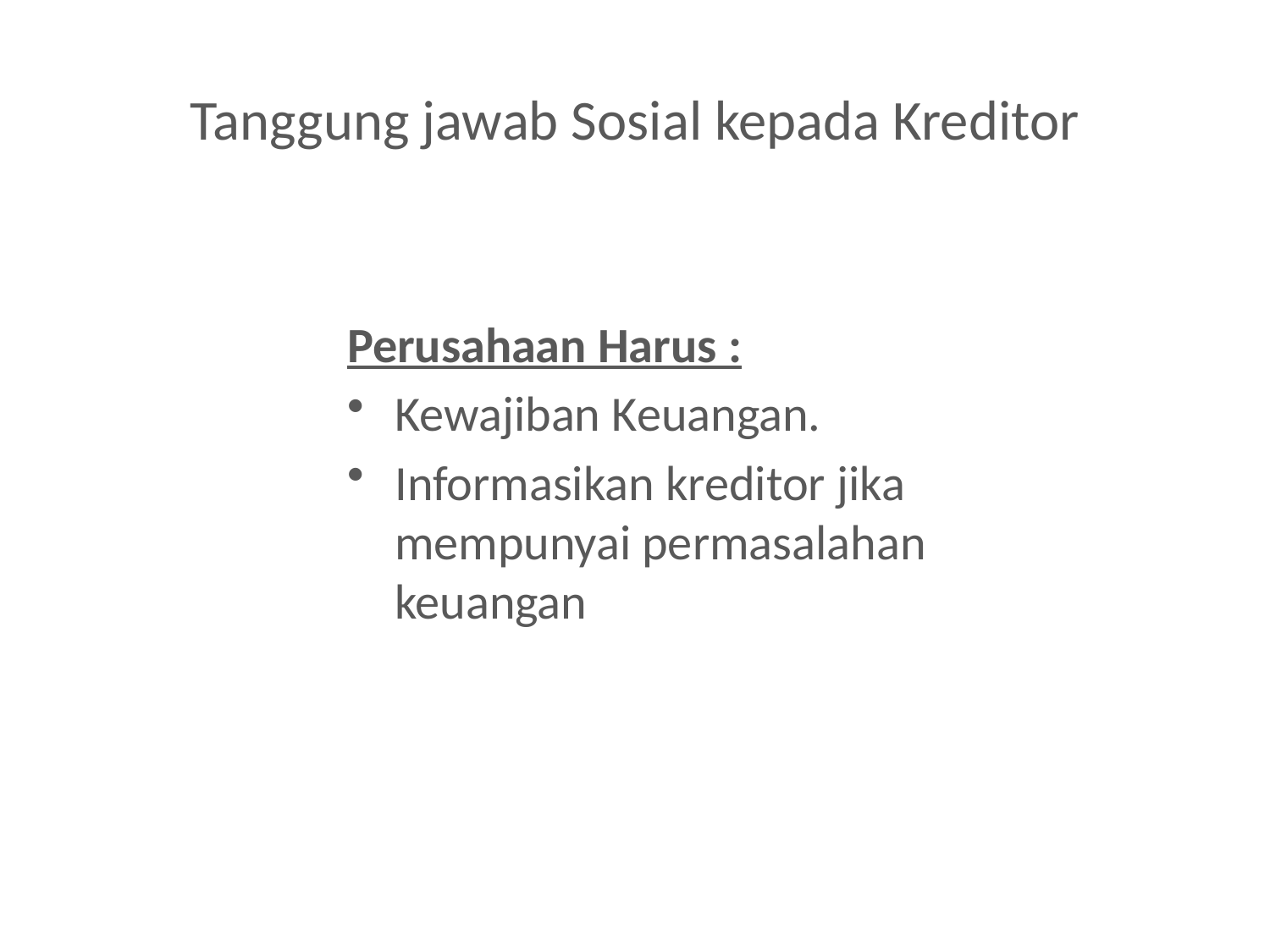

# Tanggung jawab Sosial kepada Kreditor
Perusahaan Harus :
Kewajiban Keuangan.
Informasikan kreditor jika mempunyai permasalahan keuangan